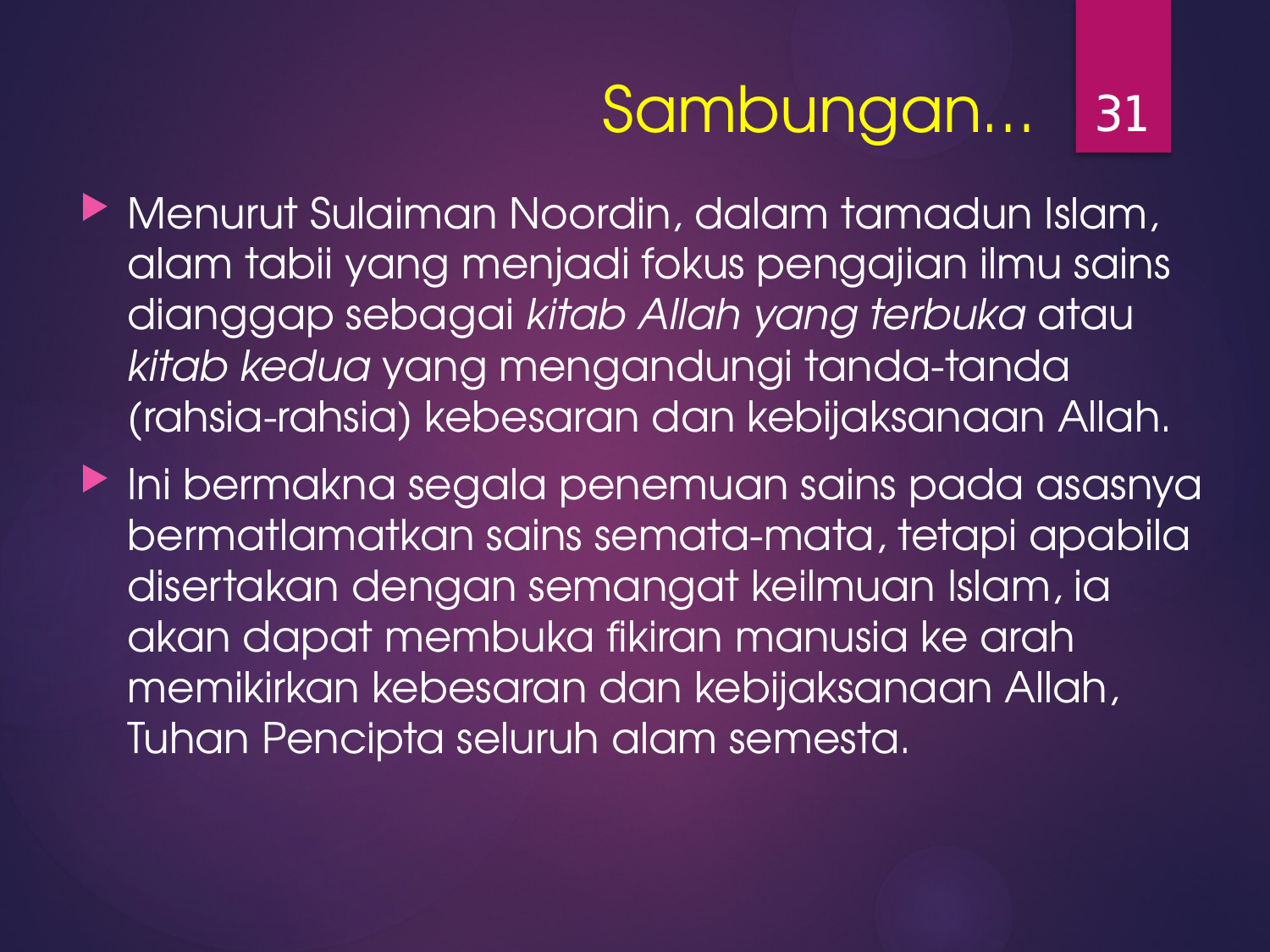

31
# Sambungan…
Menurut Sulaiman Noordin, dalam tamadun Islam, alam tabii yang menjadi fokus pengajian ilmu sains dianggap sebagai kitab Allah yang terbuka atau kitab kedua yang mengandungi tanda-tanda (rahsia-rahsia) kebesaran dan kebijaksanaan Allah.
Ini bermakna segala penemuan sains pada asasnya bermatlamatkan sains semata-mata, tetapi apabila disertakan dengan semangat keilmuan Islam, ia akan dapat membuka fikiran manusia ke arah memikirkan kebesaran dan kebijaksanaan Allah, Tuhan Pencipta seluruh alam semesta.